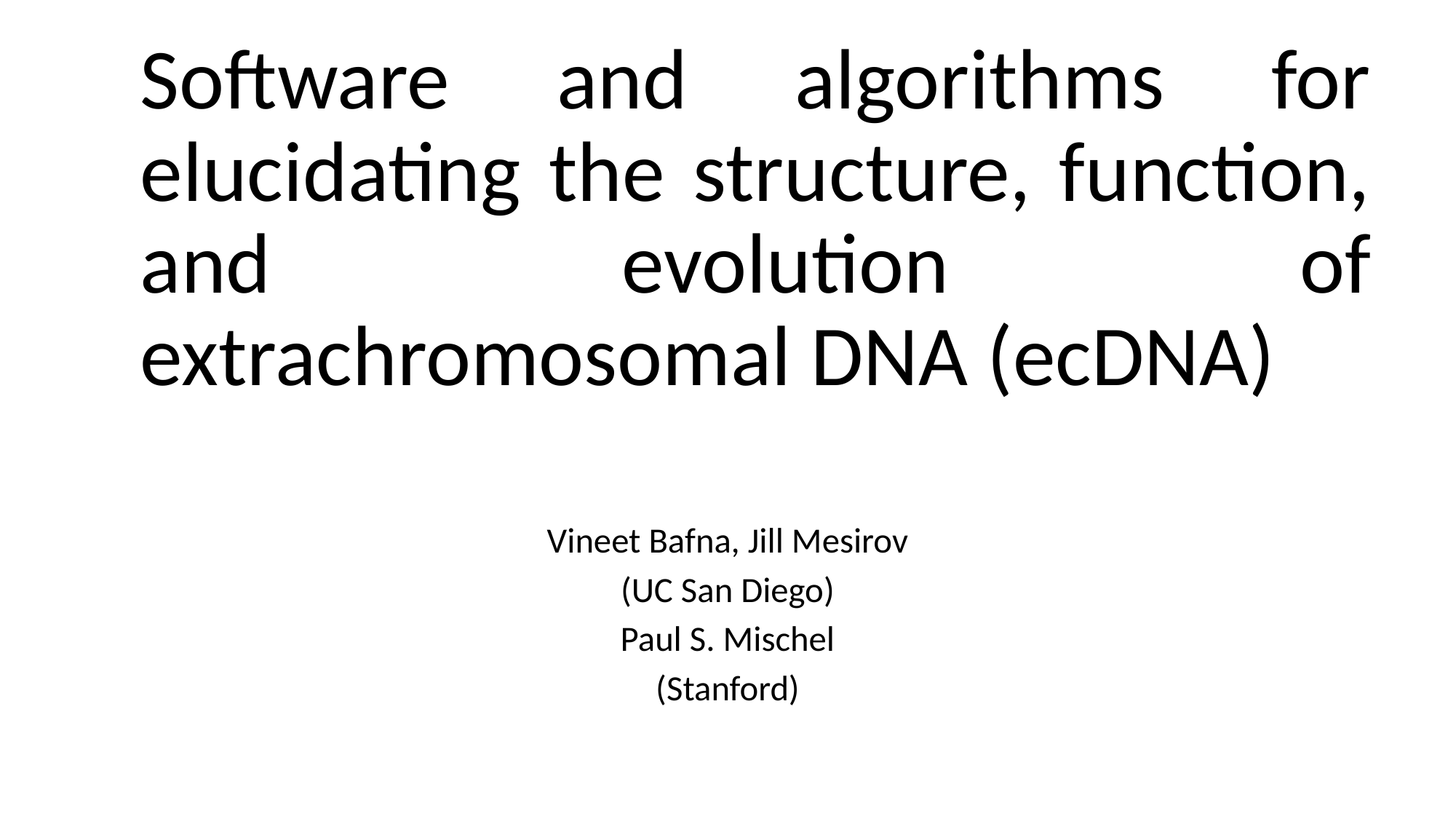

# Software and algorithms for elucidating the structure, function, and evolution of extrachromosomal DNA (ecDNA)
Vineet Bafna, Jill Mesirov
(UC San Diego)
Paul S. Mischel
(Stanford)